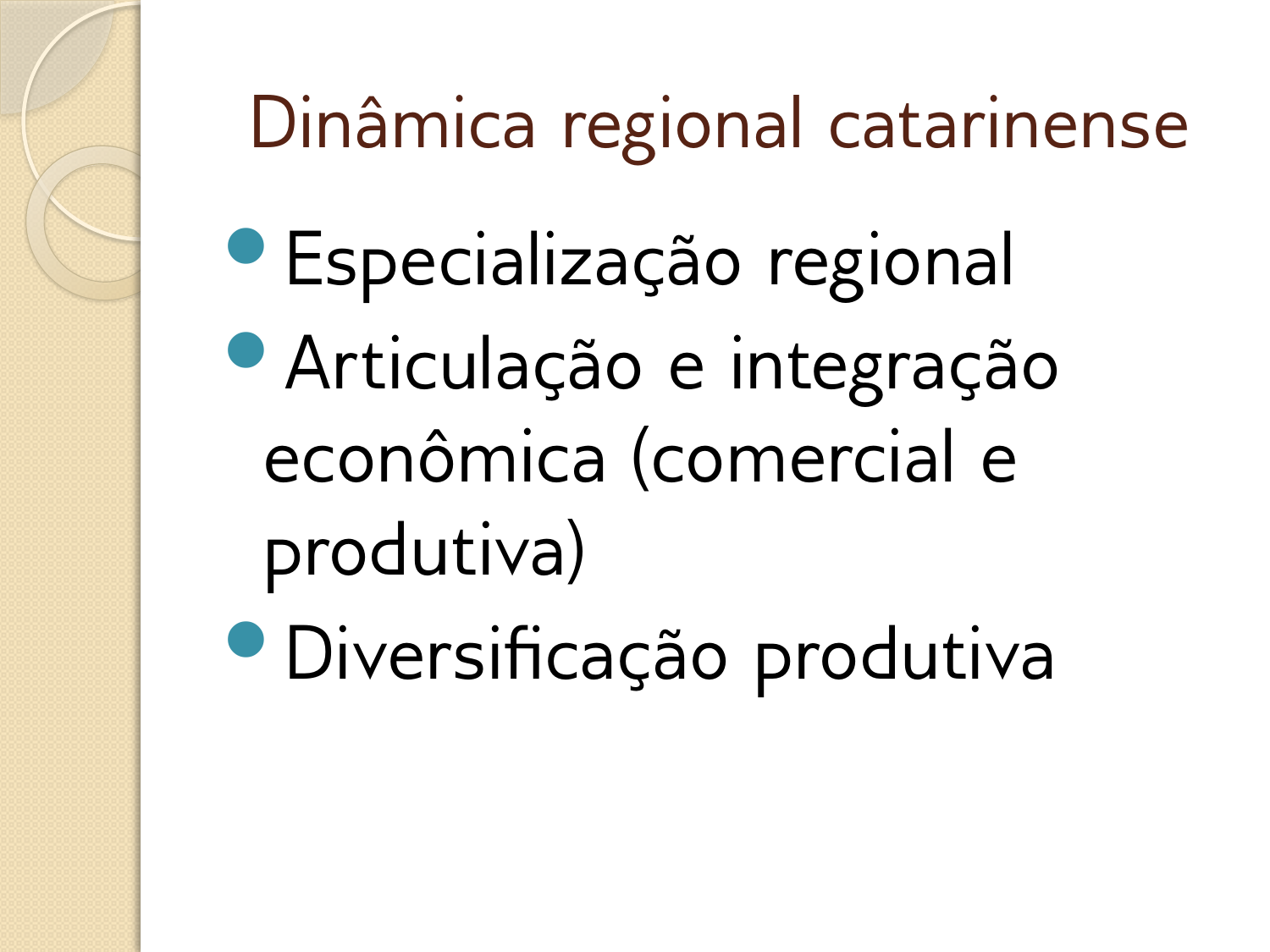

# Dinâmica regional catarinense
Especialização regional
Articulação e integração econômica (comercial e produtiva)
Diversificação produtiva